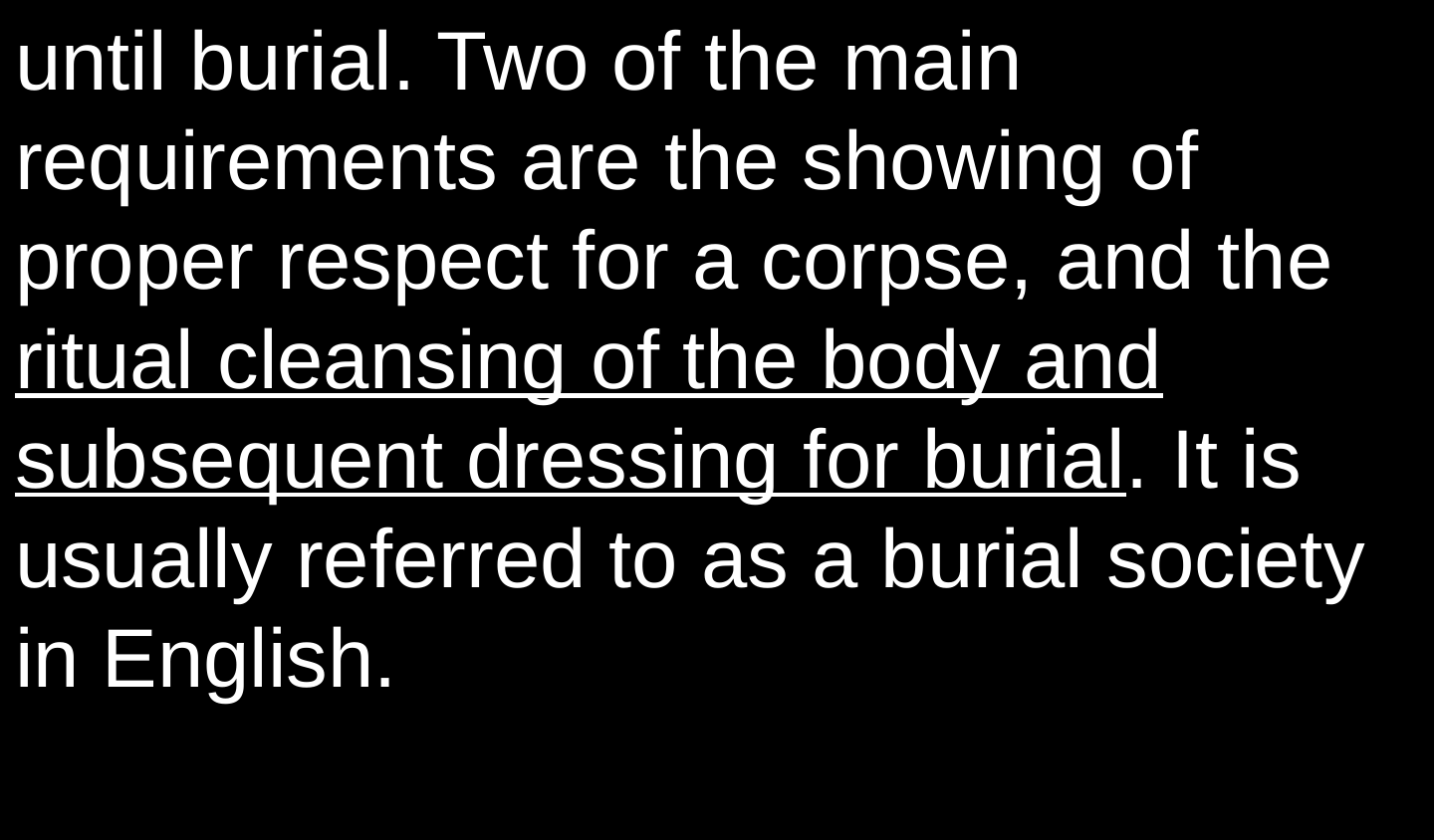

until burial. Two of the main requirements are the showing of proper respect for a corpse, and the ritual cleansing of the body and subsequent dressing for burial. It is usually referred to as a burial society in English.